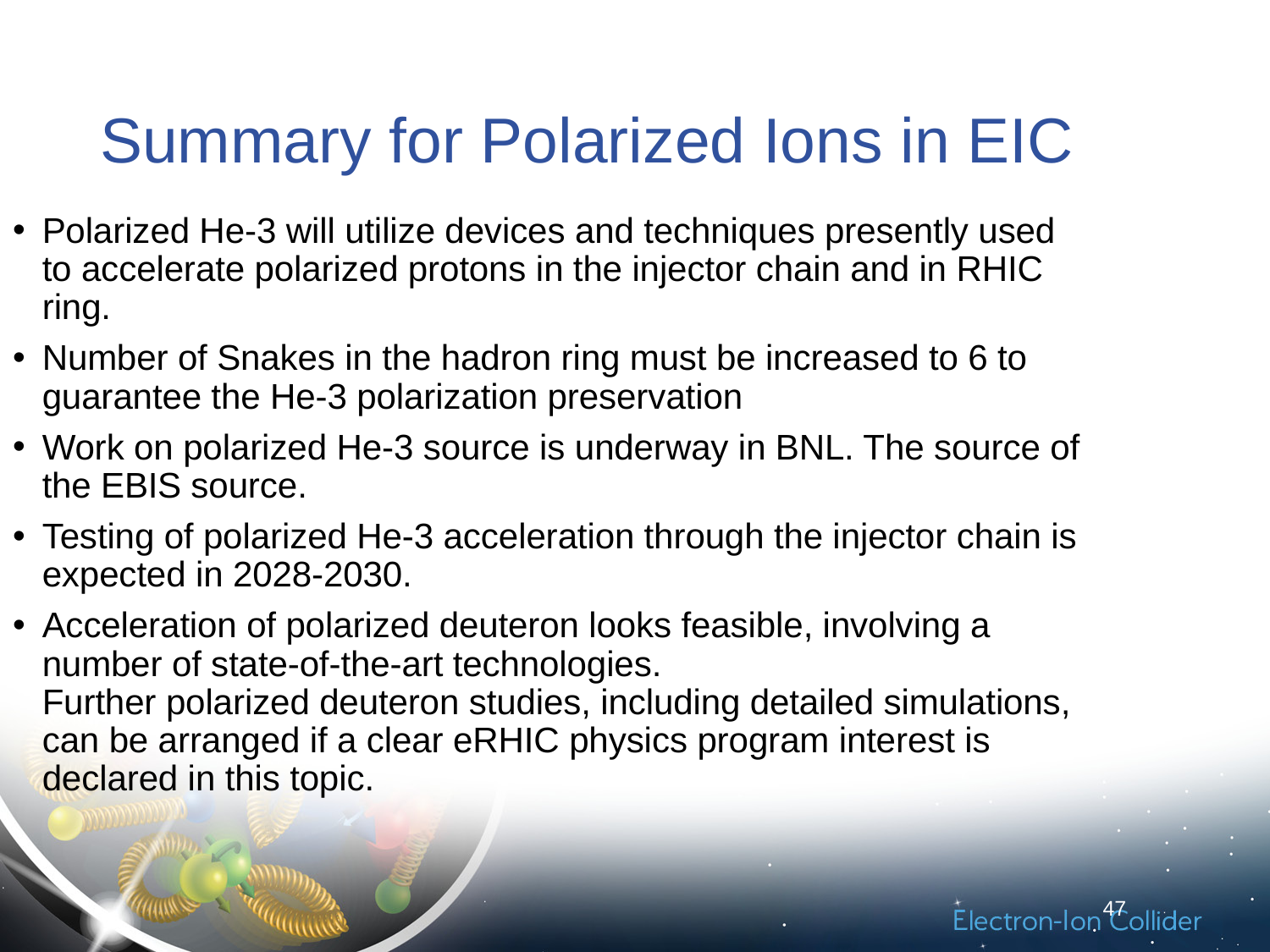

# Summary for Polarized Ions in EIC
Polarized He-3 will utilize devices and techniques presently used to accelerate polarized protons in the injector chain and in RHIC ring.
Number of Snakes in the hadron ring must be increased to 6 to guarantee the He-3 polarization preservation
Work on polarized He-3 source is underway in BNL. The source of the EBIS source.
Testing of polarized He-3 acceleration through the injector chain is expected in 2028-2030.
Acceleration of polarized deuteron looks feasible, involving a number of state-of-the-art technologies.
Further polarized deuteron studies, including detailed simulations, can be arranged if a clear eRHIC physics program interest is declared in this topic.
47